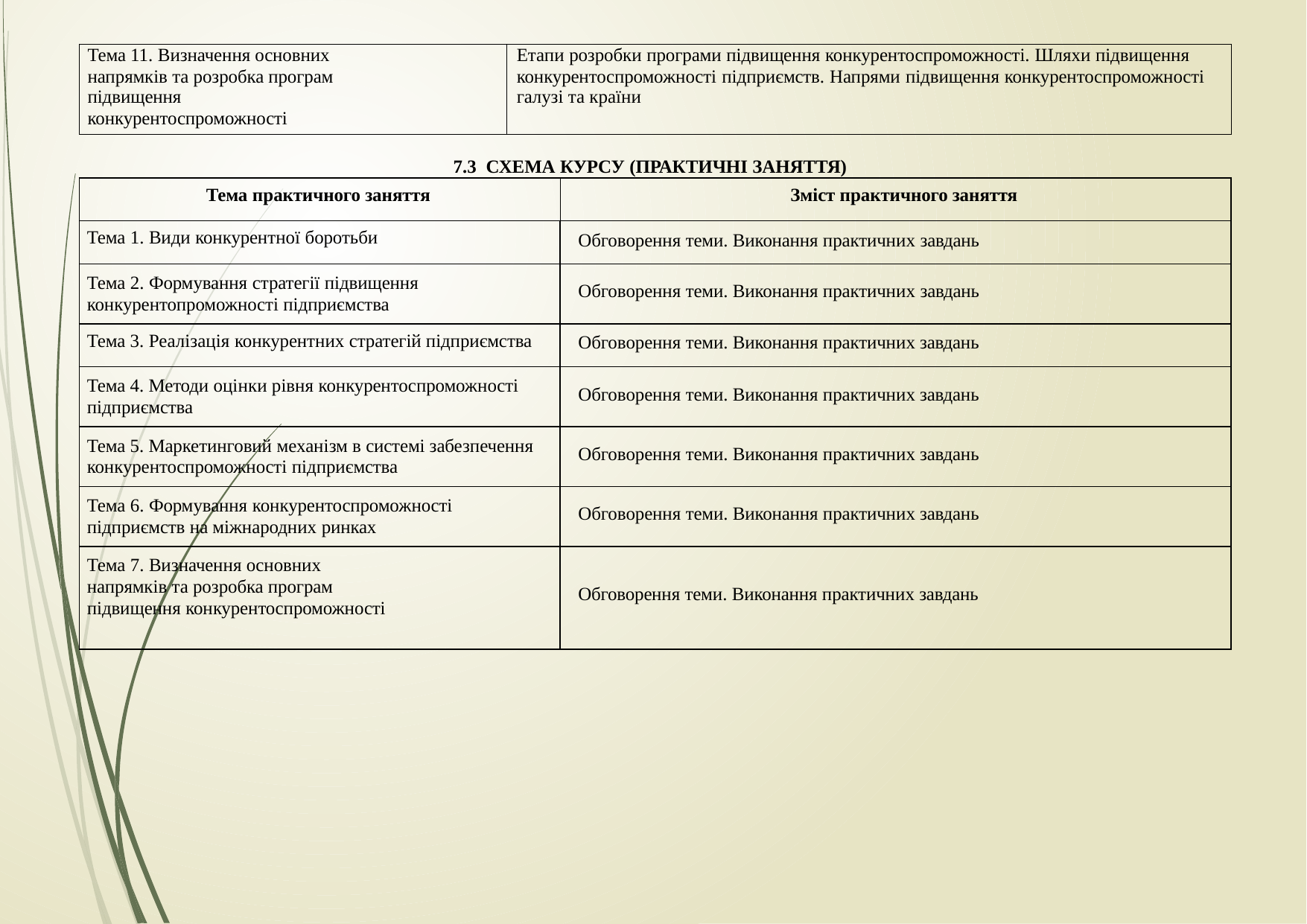

| Тема 11. Визначення основних напрямків та розробка програм підвищення конкурентоспроможності | Етапи розробки програми підвищення конкурентоспроможності. Шляхи підвищення конкурентоспроможності підприємств. Напрями підвищення конкурентоспроможності галузі та країни |
| --- | --- |
7.3 СХЕМА КУРСУ (ПРАКТИЧНІ ЗАНЯТТЯ)
| Тема практичного заняття | Зміст практичного заняття |
| --- | --- |
| Тема 1. Види конкурентної боротьби | Обговорення теми. Виконання практичних завдань |
| Тема 2. Формування стратегії підвищення конкурентопроможності підприємства | Обговорення теми. Виконання практичних завдань |
| Тема 3. Реалізація конкурентних стратегій підприємства | Обговорення теми. Виконання практичних завдань |
| Тема 4. Методи оцінки рівня конкурентоспроможності підприємства | Обговорення теми. Виконання практичних завдань |
| Тема 5. Маркетинговий механізм в системі забезпечення конкурентоспроможності підприємства | Обговорення теми. Виконання практичних завдань |
| Тема 6. Формування конкурентоспроможності підприємств на міжнародних ринках | Обговорення теми. Виконання практичних завдань |
| Тема 7. Визначення основних напрямків та розробка програм підвищення конкурентоспроможності | Обговорення теми. Виконання практичних завдань |